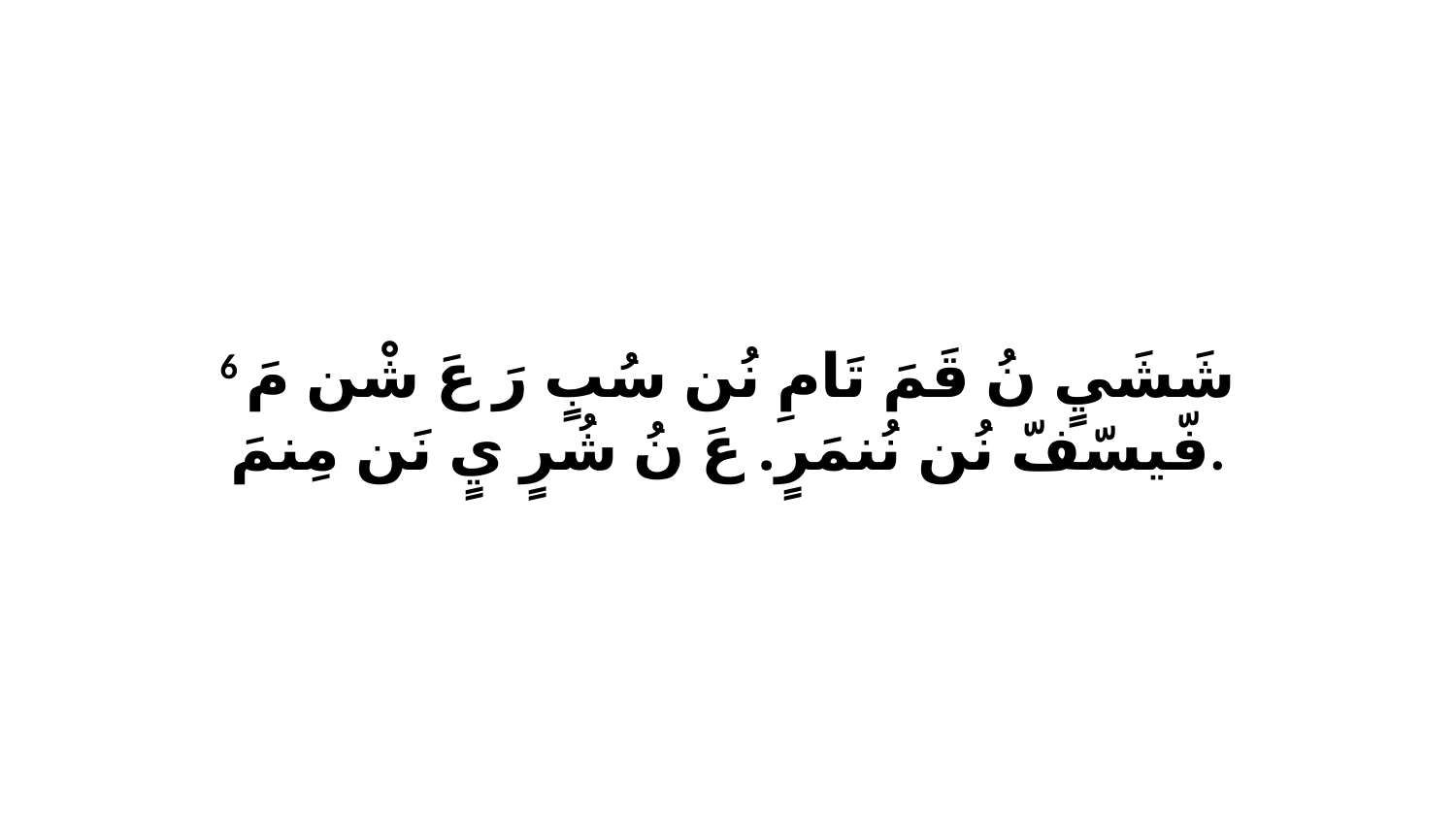

6 شَشَيٍ نُ قَمَ تَامِ نُن سُبٍ رَ عَ شْن مَ فّيسّفّ نُن نُنمَرٍ. عَ نُ شُرٍ يٍ نَن مِنمَ.